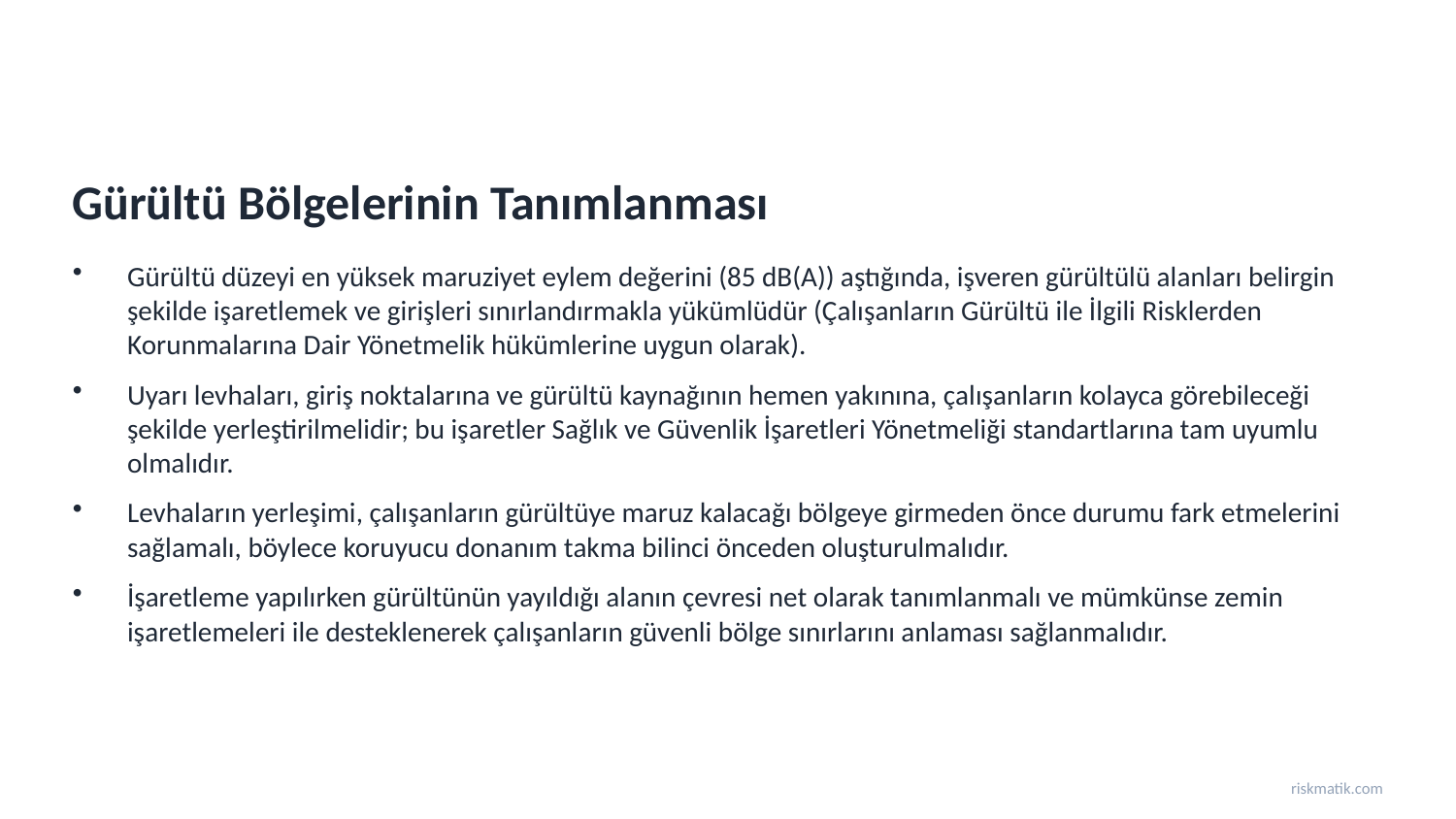

Gürültü Bölgelerinin Tanımlanması
Gürültü düzeyi en yüksek maruziyet eylem değerini (85 dB(A)) aştığında, işveren gürültülü alanları belirgin şekilde işaretlemek ve girişleri sınırlandırmakla yükümlüdür (Çalışanların Gürültü ile İlgili Risklerden Korunmalarına Dair Yönetmelik hükümlerine uygun olarak).
Uyarı levhaları, giriş noktalarına ve gürültü kaynağının hemen yakınına, çalışanların kolayca görebileceği şekilde yerleştirilmelidir; bu işaretler Sağlık ve Güvenlik İşaretleri Yönetmeliği standartlarına tam uyumlu olmalıdır.
Levhaların yerleşimi, çalışanların gürültüye maruz kalacağı bölgeye girmeden önce durumu fark etmelerini sağlamalı, böylece koruyucu donanım takma bilinci önceden oluşturulmalıdır.
İşaretleme yapılırken gürültünün yayıldığı alanın çevresi net olarak tanımlanmalı ve mümkünse zemin işaretlemeleri ile desteklenerek çalışanların güvenli bölge sınırlarını anlaması sağlanmalıdır.
riskmatik.com